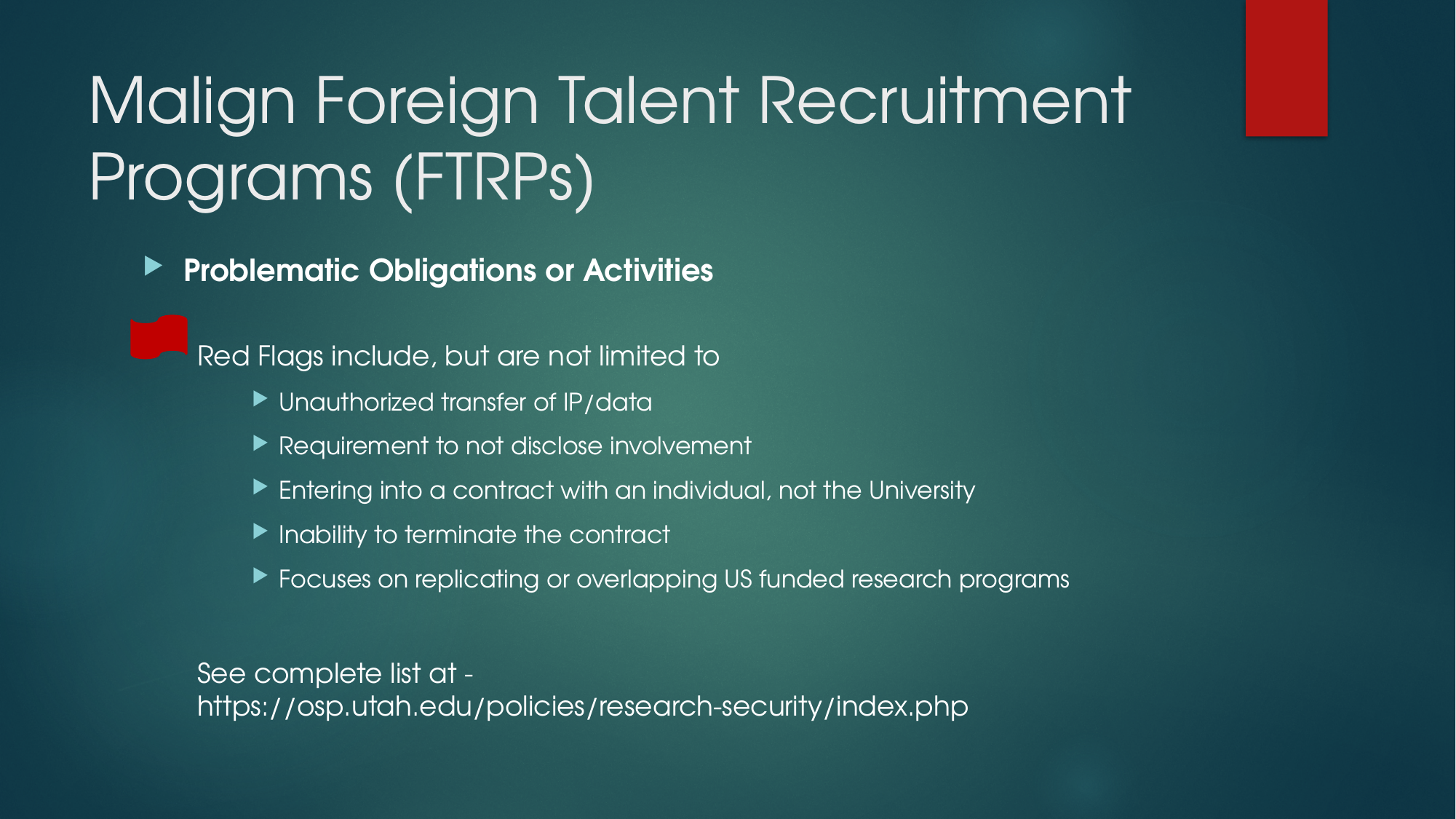

# Malign Foreign Talent Recruitment Programs (FTRPs)
Problematic Obligations or Activities
Red Flags include, but are not limited to
Unauthorized transfer of IP/data
Requirement to not disclose involvement
Entering into a contract with an individual, not the University
Inability to terminate the contract
Focuses on replicating or overlapping US funded research programs

See complete list at - https://osp.utah.edu/policies/research-security/index.php